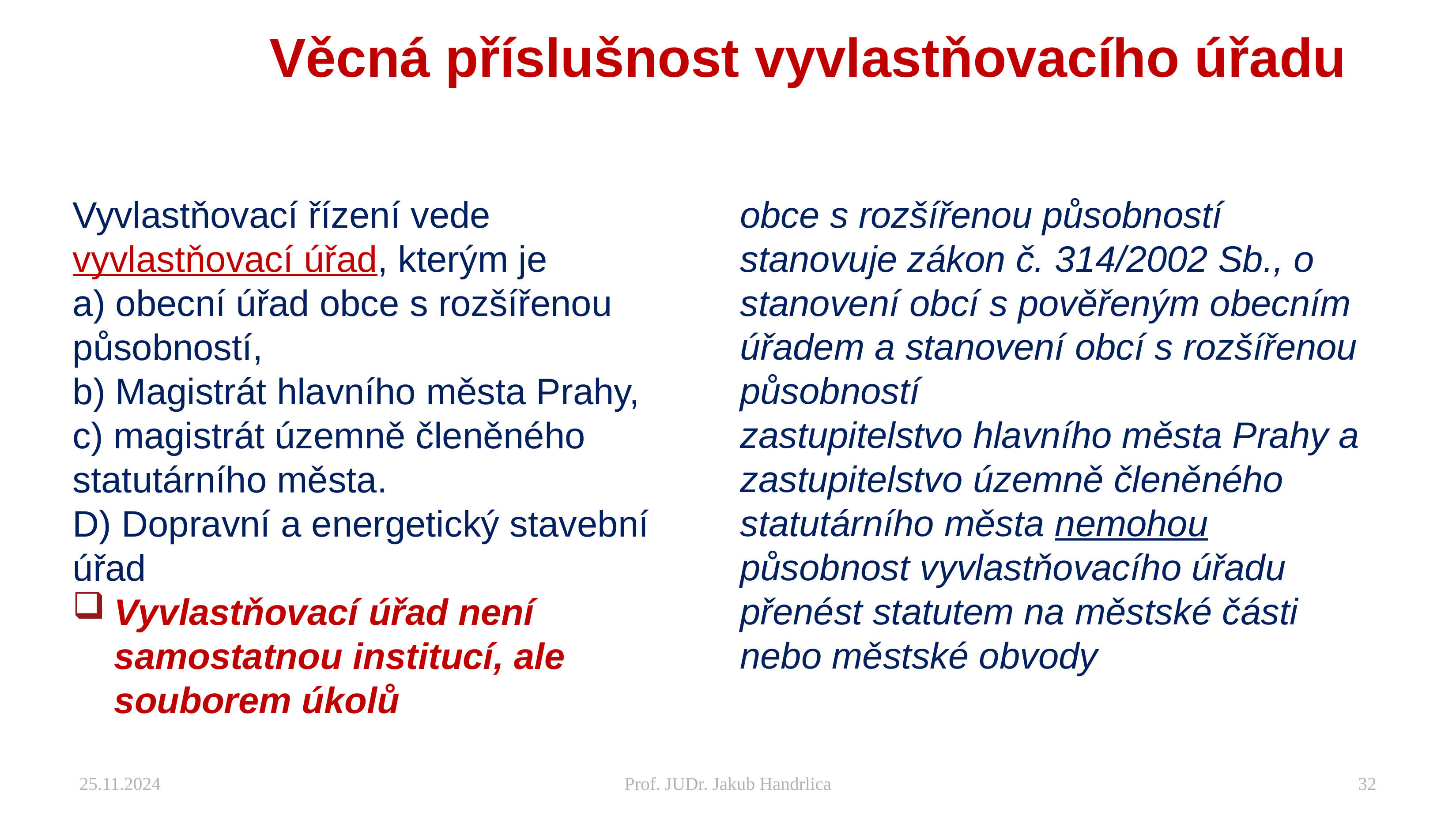

# Věcná příslušnost vyvlastňovacího úřadu
Vyvlastňovací řízení vede vyvlastňovací úřad, kterým je
a) obecní úřad obce s rozšířenou působností,
b) Magistrát hlavního města Prahy,
c) magistrát územně členěného statutárního města.
D) Dopravní a energetický stavební úřad
Vyvlastňovací úřad není samostatnou institucí, ale souborem úkolů
obce s rozšířenou působností stanovuje zákon č. 314/2002 Sb., o stanovení obcí s pověřeným obecním úřadem a stanovení obcí s rozšířenou působností
zastupitelstvo hlavního města Prahy a zastupitelstvo územně členěného statutárního města nemohou působnost vyvlastňovacího úřadu přenést statutem na městské části nebo městské obvody
25.11.2024
Prof. JUDr. Jakub Handrlica
32